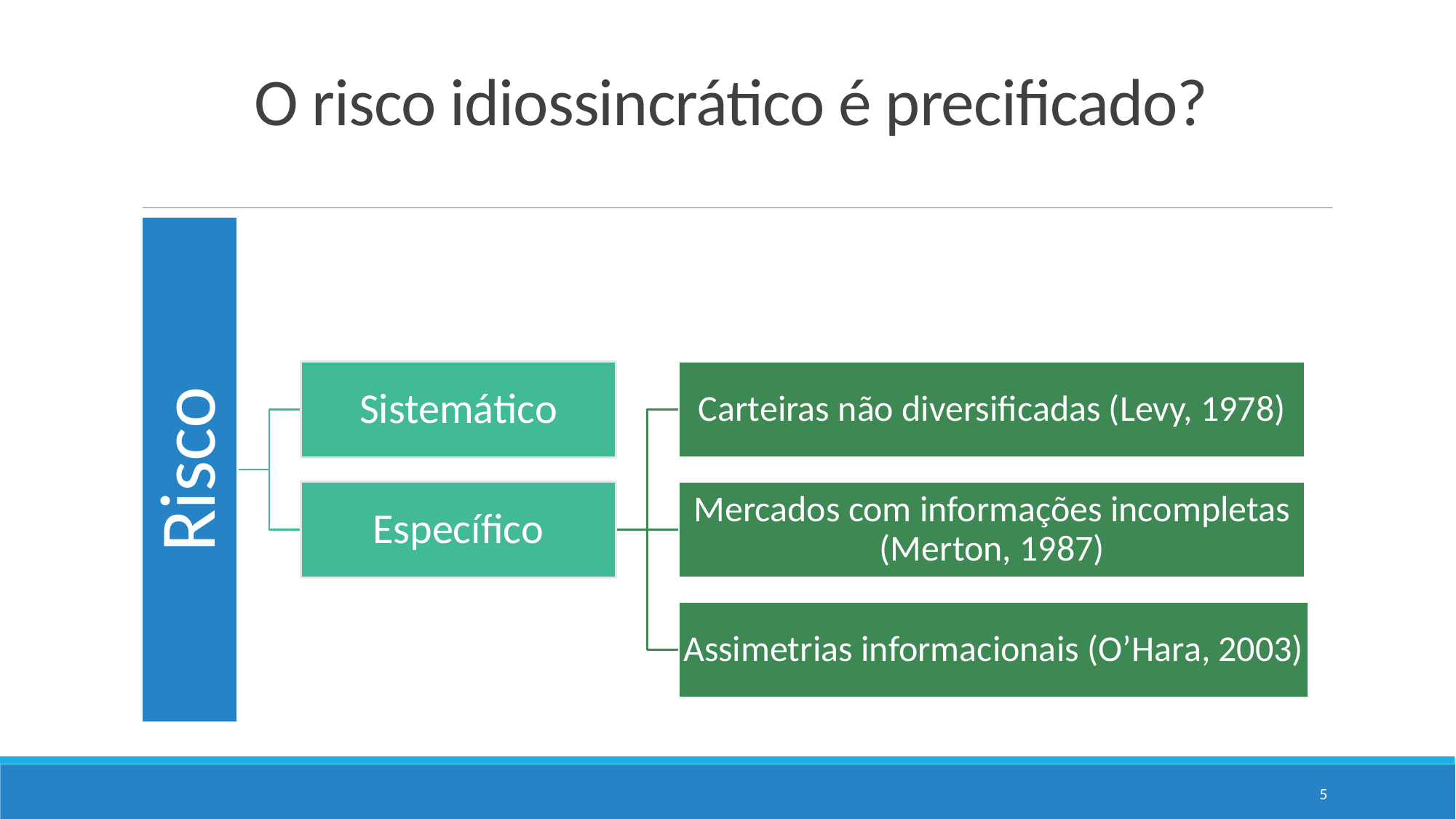

# O risco idiossincrático é precificado?

Risco
Sistemático
Específico
Carteiras não diversificadas (Levy, 1978)
Mercados com informações incompletas (Merton, 1987)
Assimetrias informacionais (O’Hara, 2003)
5